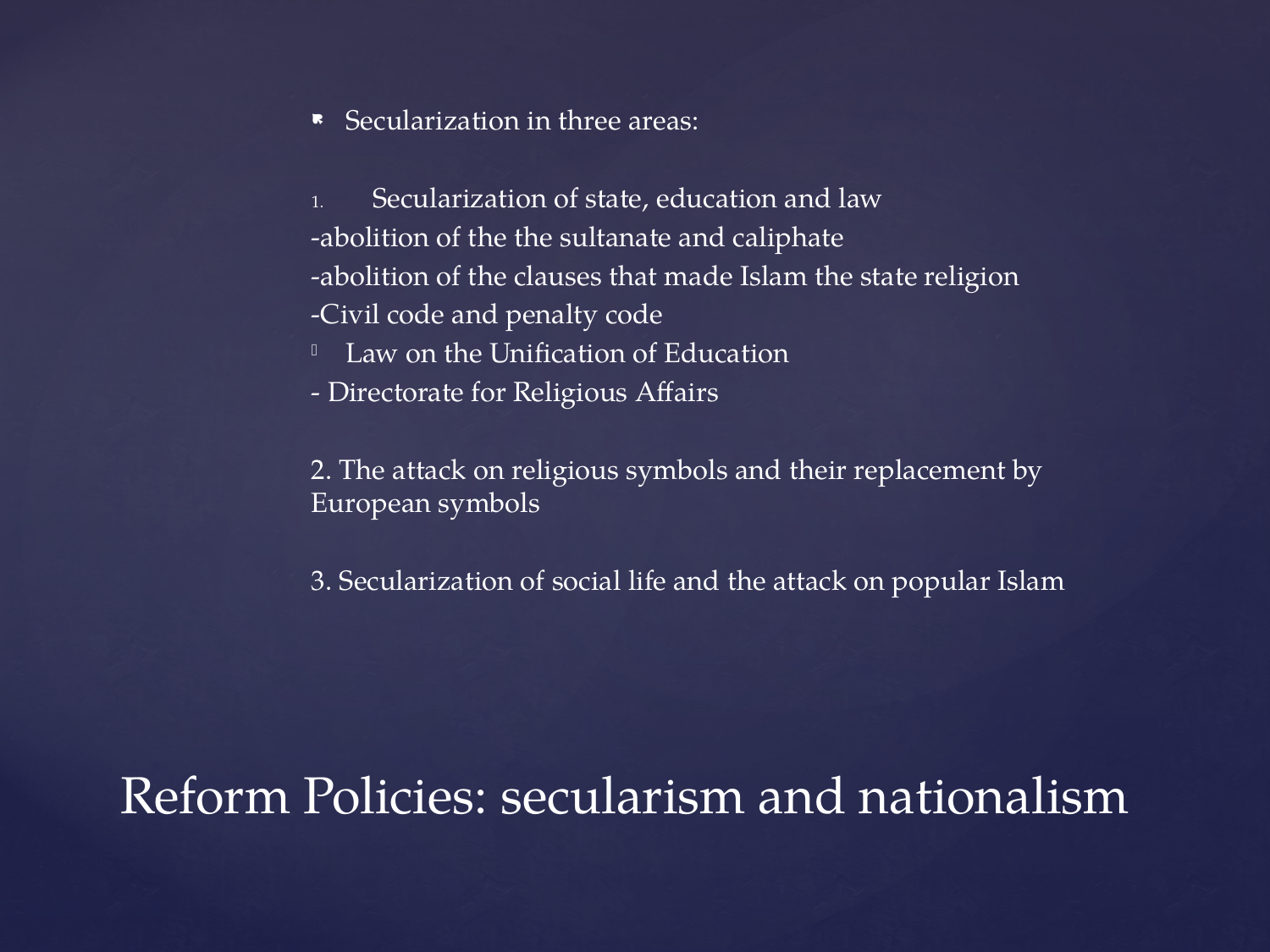

Secularization in three areas:

Secularization of state, education and law
-abolition of the the sultanate and caliphate
-abolition of the clauses that made Islam the state religion
-Civil code and penalty code
Law on the Unification of Education
- Directorate for Religious Affairs

2. The attack on religious symbols and their replacement by European symbols

3. Secularization of social life and the attack on popular Islam
# Reform Policies: secularism and nationalism